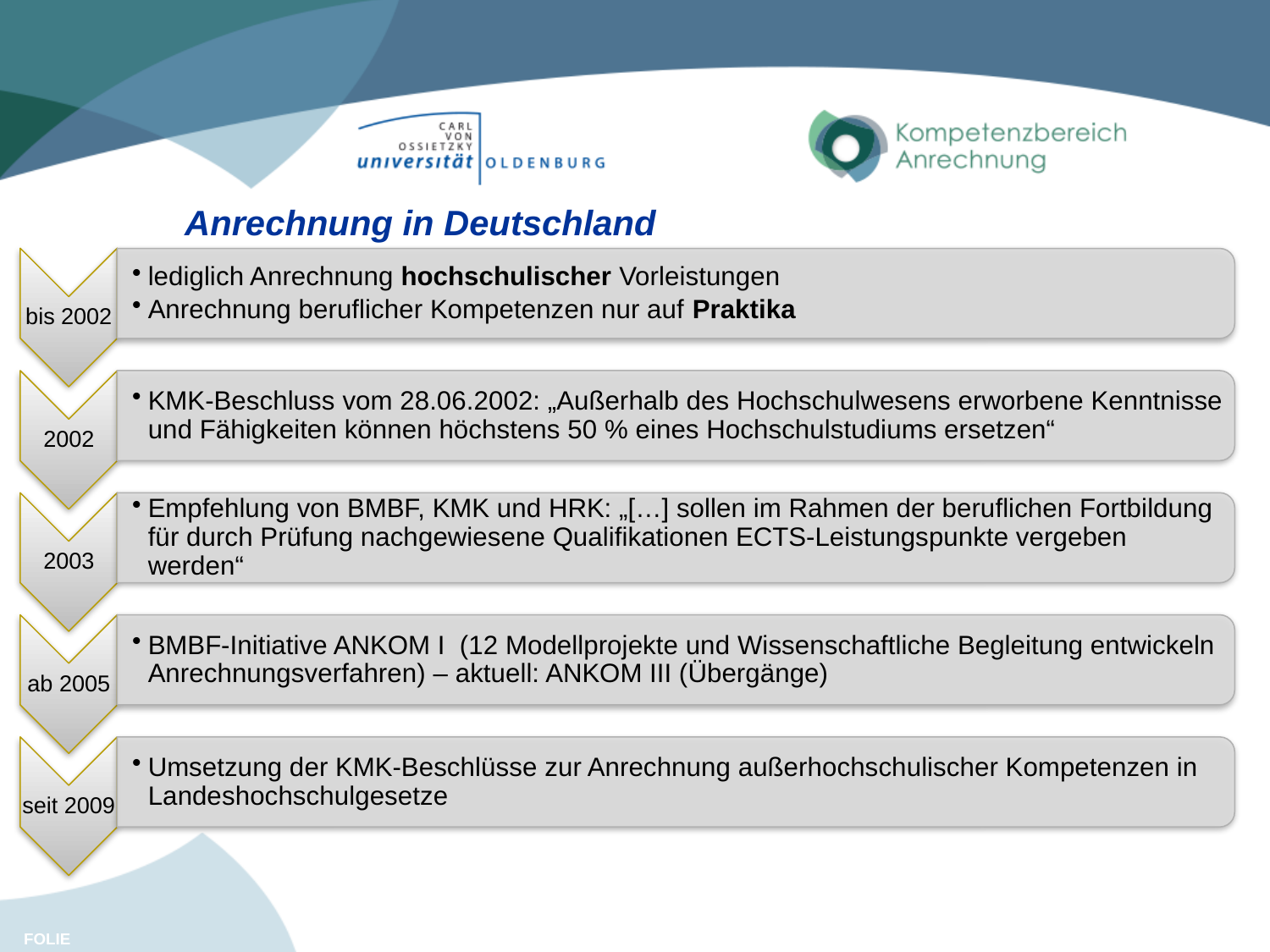

# Anrechnung in Deutschland
bis 2002
lediglich Anrechnung hochschulischer Vorleistungen
Anrechnung beruflicher Kompetenzen nur auf Praktika
2002
KMK-Beschluss vom 28.06.2002: „Außerhalb des Hochschulwesens erworbene Kenntnisse und Fähigkeiten können höchstens 50 % eines Hochschulstudiums ersetzen“
2003
Empfehlung von BMBF, KMK und HRK: „[…] sollen im Rahmen der beruflichen Fortbildung für durch Prüfung nachgewiesene Qualifikationen ECTS-Leistungspunkte vergeben werden“
ab 2005
BMBF-Initiative ANKOM I  (12 Modellprojekte und Wissenschaftliche Begleitung entwickeln Anrechnungsverfahren) – aktuell: ANKOM III (Übergänge)
seit 2009
Umsetzung der KMK-Beschlüsse zur Anrechnung außerhochschulischer Kompetenzen in Landeshochschulgesetze